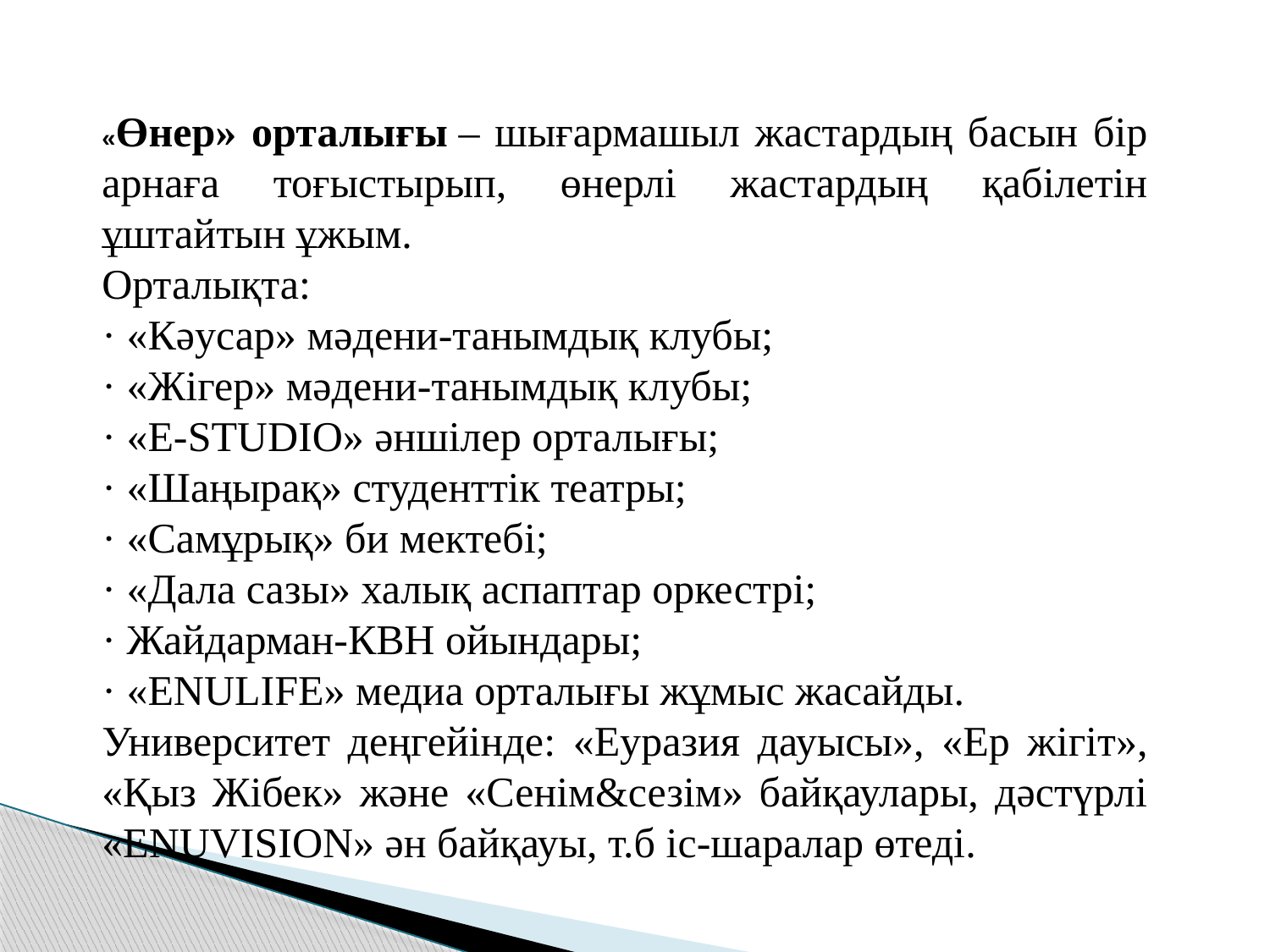

«Өнер» орталығы – шығармашыл жастардың басын бір арнаға тоғыстырып, өнерлі жастардың қабілетін ұштайтын ұжым.
Орталықта:
· «Кәусар» мәдени-танымдық клубы;
· «Жігер» мәдени-танымдық клубы;
· «E-STUDIO» әншілер орталығы;
· «Шаңырақ» студенттік театры;
· «Самұрық» би мектебі;
· «Дала сазы» халық аспаптар оркестрі;
· Жайдарман-КВН ойындары;
· «ENULIFE» медиа орталығы жұмыс жасайды.
Университет деңгейінде: «Еуразия дауысы», «Ер жігіт», «Қыз Жібек» және «Сенім&сезім» байқаулары, дәстүрлі «ENUVISION» ән байқауы, т.б іс-шаралар өтеді.